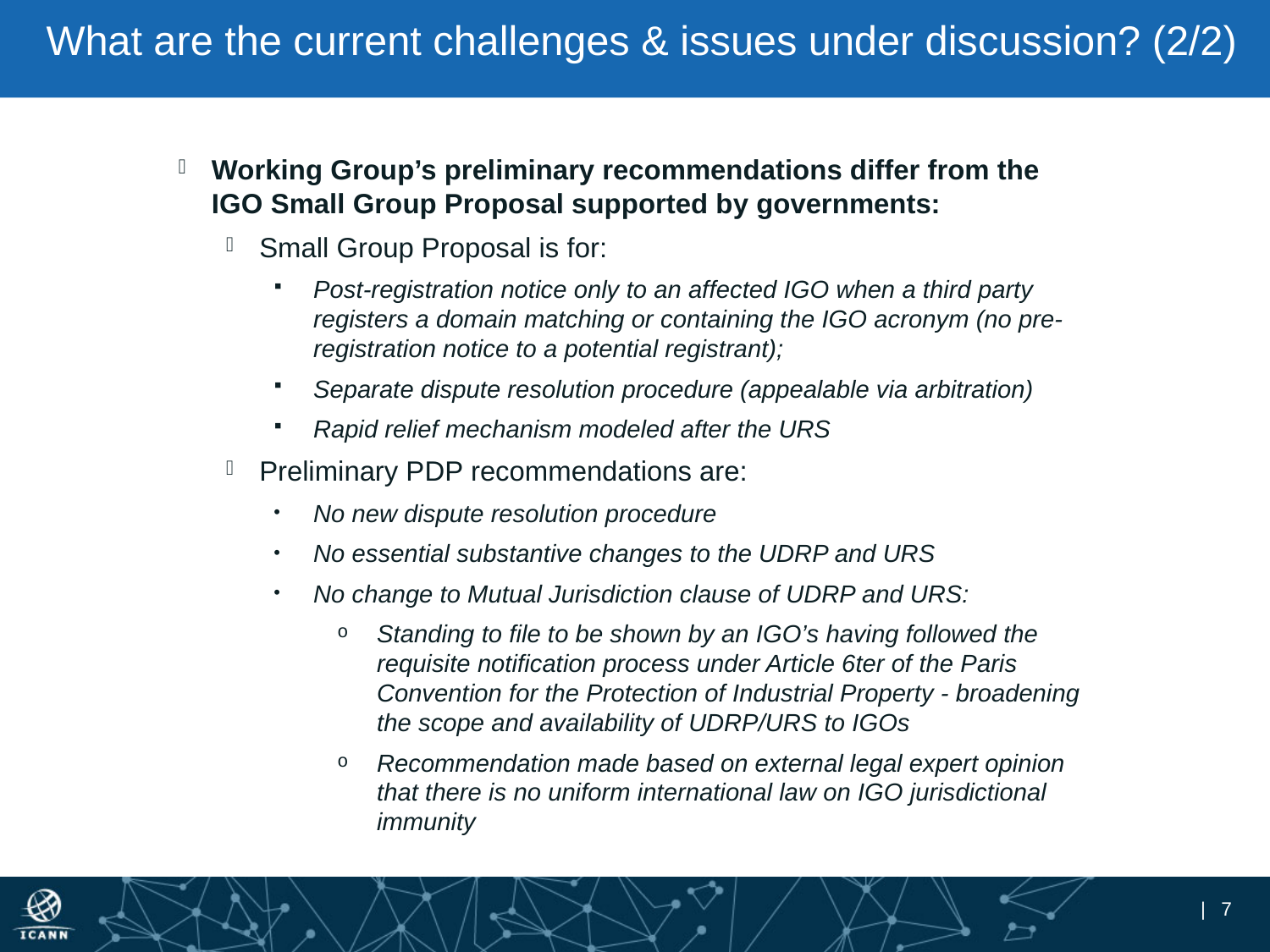

# What are the current challenges & issues under discussion? (2/2)
Working Group’s preliminary recommendations differ from the IGO Small Group Proposal supported by governments:
Small Group Proposal is for:
Post-registration notice only to an affected IGO when a third party registers a domain matching or containing the IGO acronym (no pre-registration notice to a potential registrant);
Separate dispute resolution procedure (appealable via arbitration)
Rapid relief mechanism modeled after the URS
Preliminary PDP recommendations are:
No new dispute resolution procedure
No essential substantive changes to the UDRP and URS
No change to Mutual Jurisdiction clause of UDRP and URS:
Standing to file to be shown by an IGO’s having followed the requisite notification process under Article 6ter of the Paris Convention for the Protection of Industrial Property - broadening the scope and availability of UDRP/URS to IGOs
Recommendation made based on external legal expert opinion that there is no uniform international law on IGO jurisdictional immunity